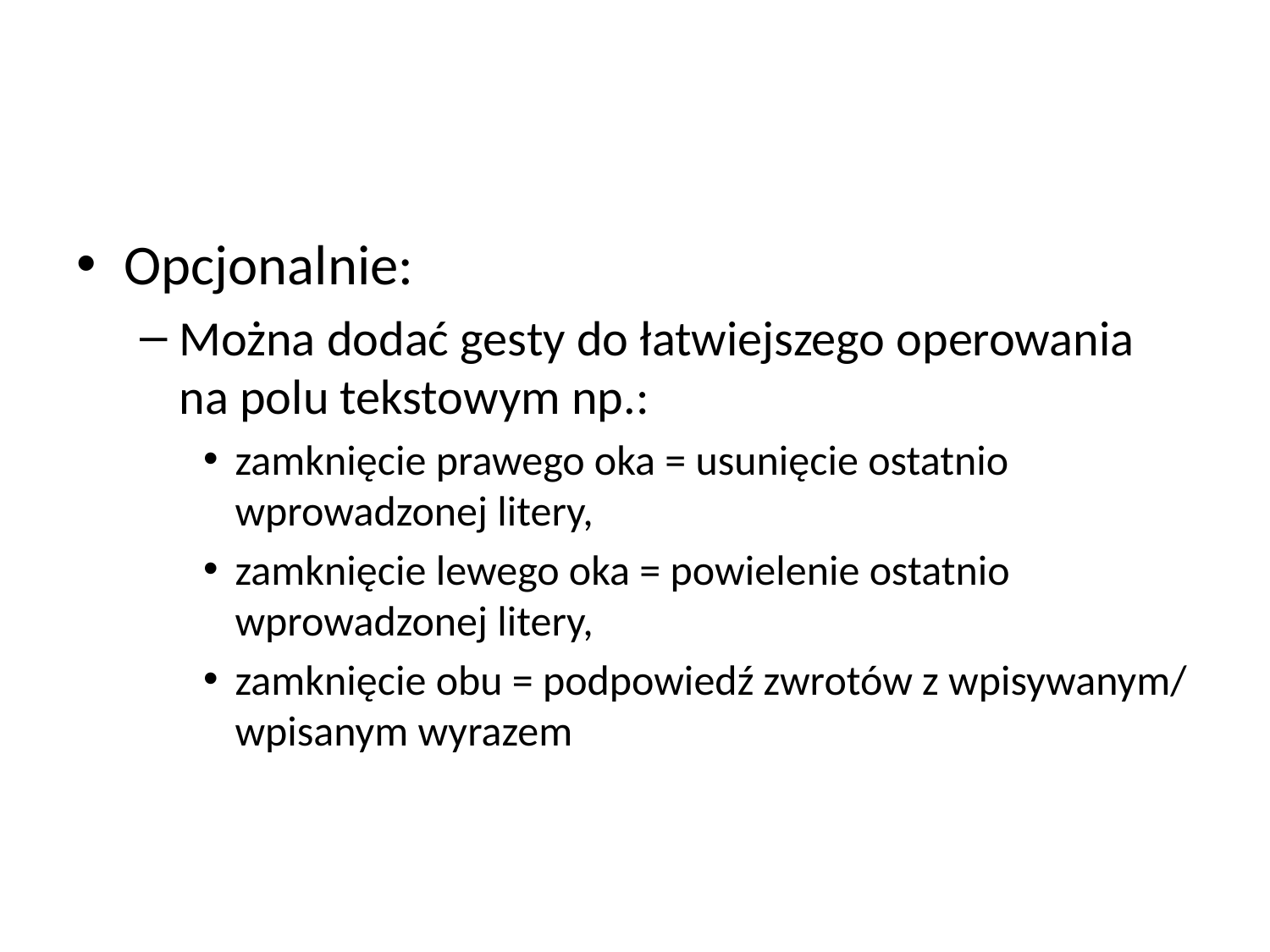

#
Opcjonalnie:
Można dodać gesty do łatwiejszego operowania na polu tekstowym np.:
zamknięcie prawego oka = usunięcie ostatnio wprowadzonej litery,
zamknięcie lewego oka = powielenie ostatnio wprowadzonej litery,
zamknięcie obu = podpowiedź zwrotów z wpisywanym/ wpisanym wyrazem